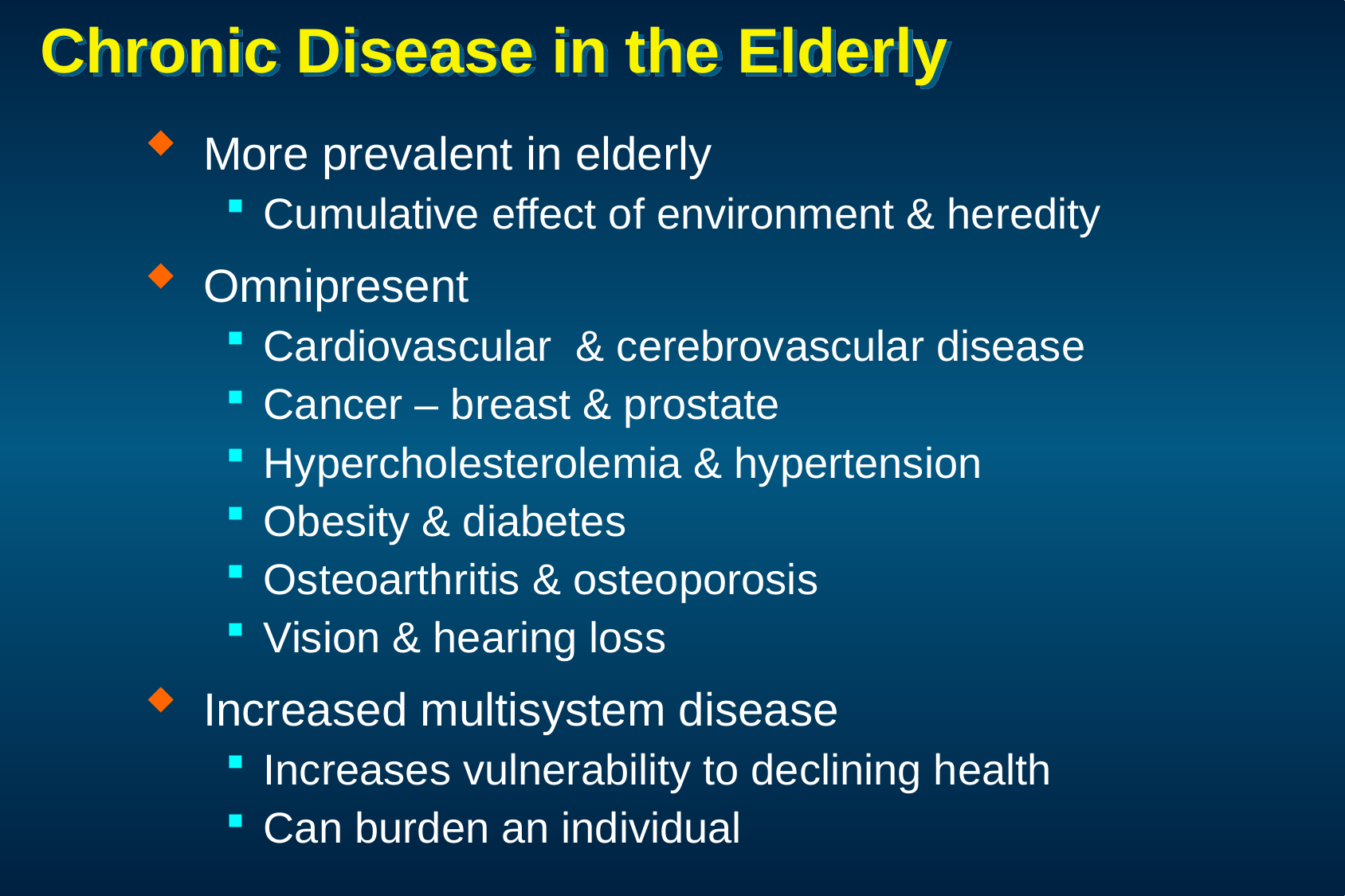

# Chronic Disease in the Elderly
More prevalent in elderly
Cumulative effect of environment & heredity
Omnipresent
Cardiovascular  & cerebrovascular disease
Cancer – breast & prostate
Hypercholesterolemia & hypertension
Obesity & diabetes
Osteoarthritis & osteoporosis
Vision & hearing loss
Increased multisystem disease
Increases vulnerability to declining health
Can burden an individual